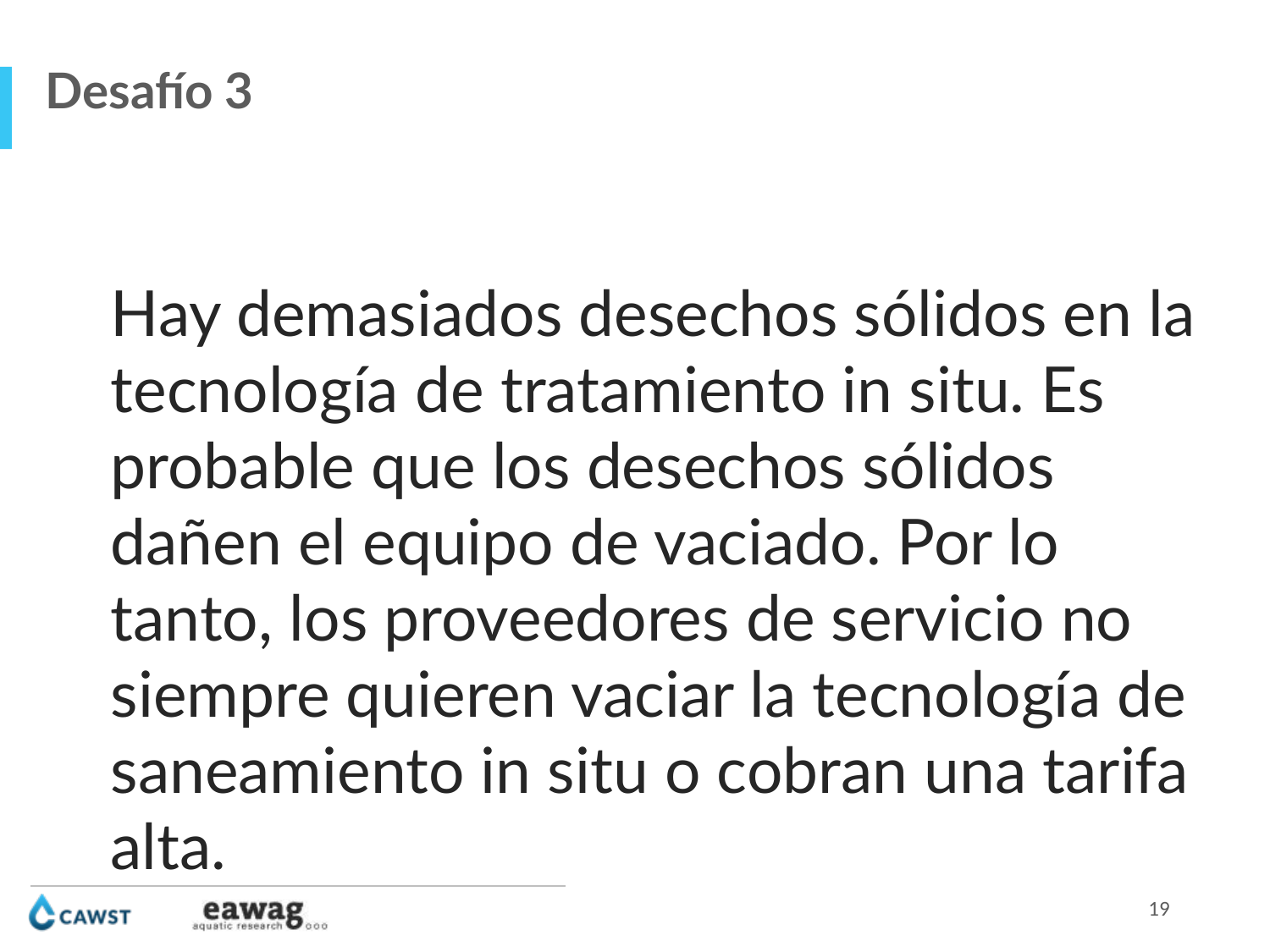

Desafío 3
Hay demasiados desechos sólidos en la tecnología de tratamiento in situ. Es probable que los desechos sólidos dañen el equipo de vaciado. Por lo tanto, los proveedores de servicio no siempre quieren vaciar la tecnología de saneamiento in situ o cobran una tarifa alta.
19